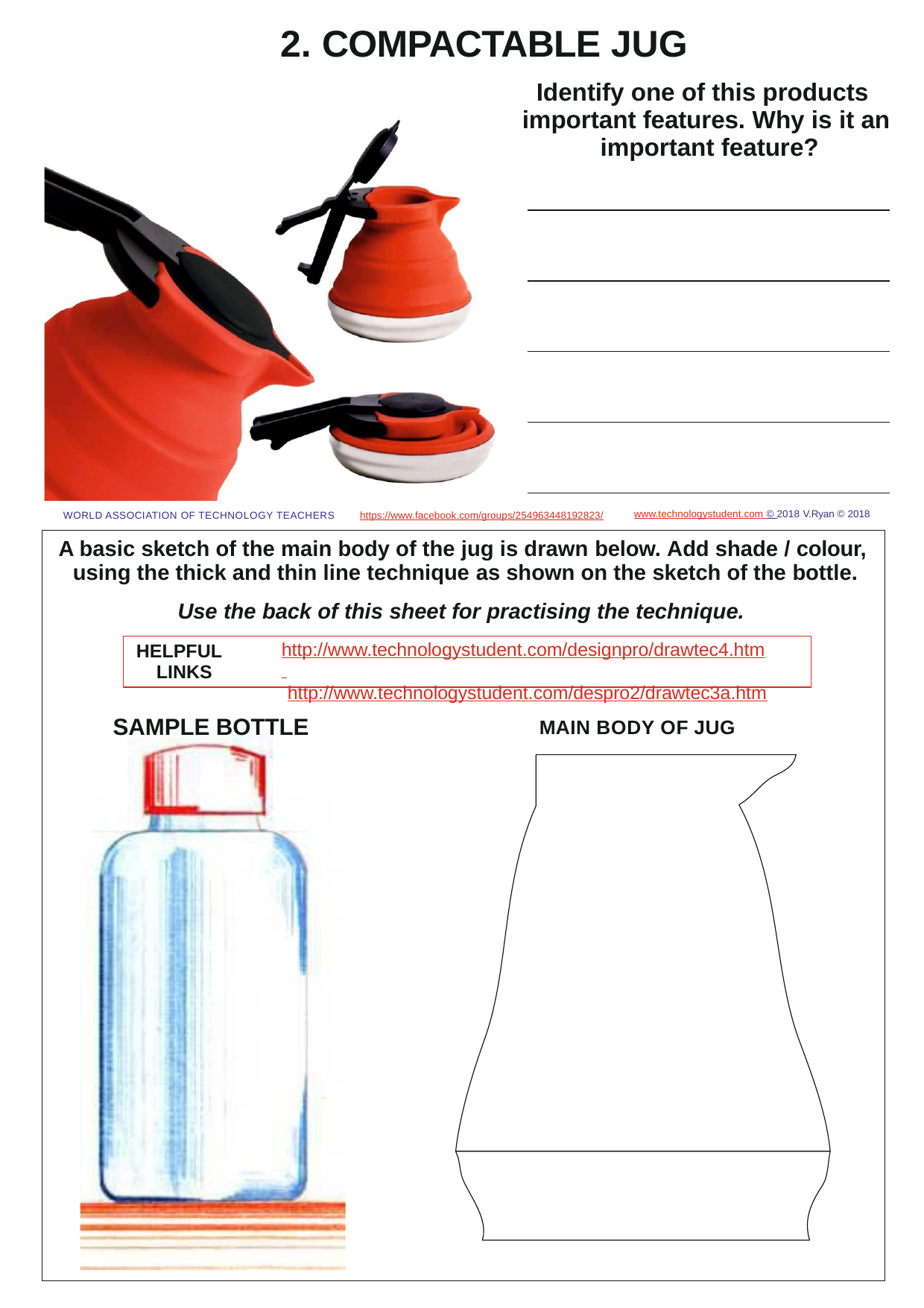

# 2. COMPACTABLE JUG
Identify one of this products  important features. Why is it an  important feature?

www.technologystudent.com © 2018 V.Ryan © 2018
WORLD ASSOCIATION OF TECHNOLOGY TEACHERS	https://www.facebook.com/groups/254963448192823/

A basic sketch of the main body of the jug is drawn below. Add shade / colour,  using the thick and thin line technique as shown on the sketch of the bottle.
Use the back of this sheet for practising the technique.
http://www.technologystudent.com/designpro/drawtec4.htm  http://www.technologystudent.com/despro2/drawtec3a.htm

HELPFUL  LINKS
SAMPLE BOTTLE	MAIN BODY OF JUG